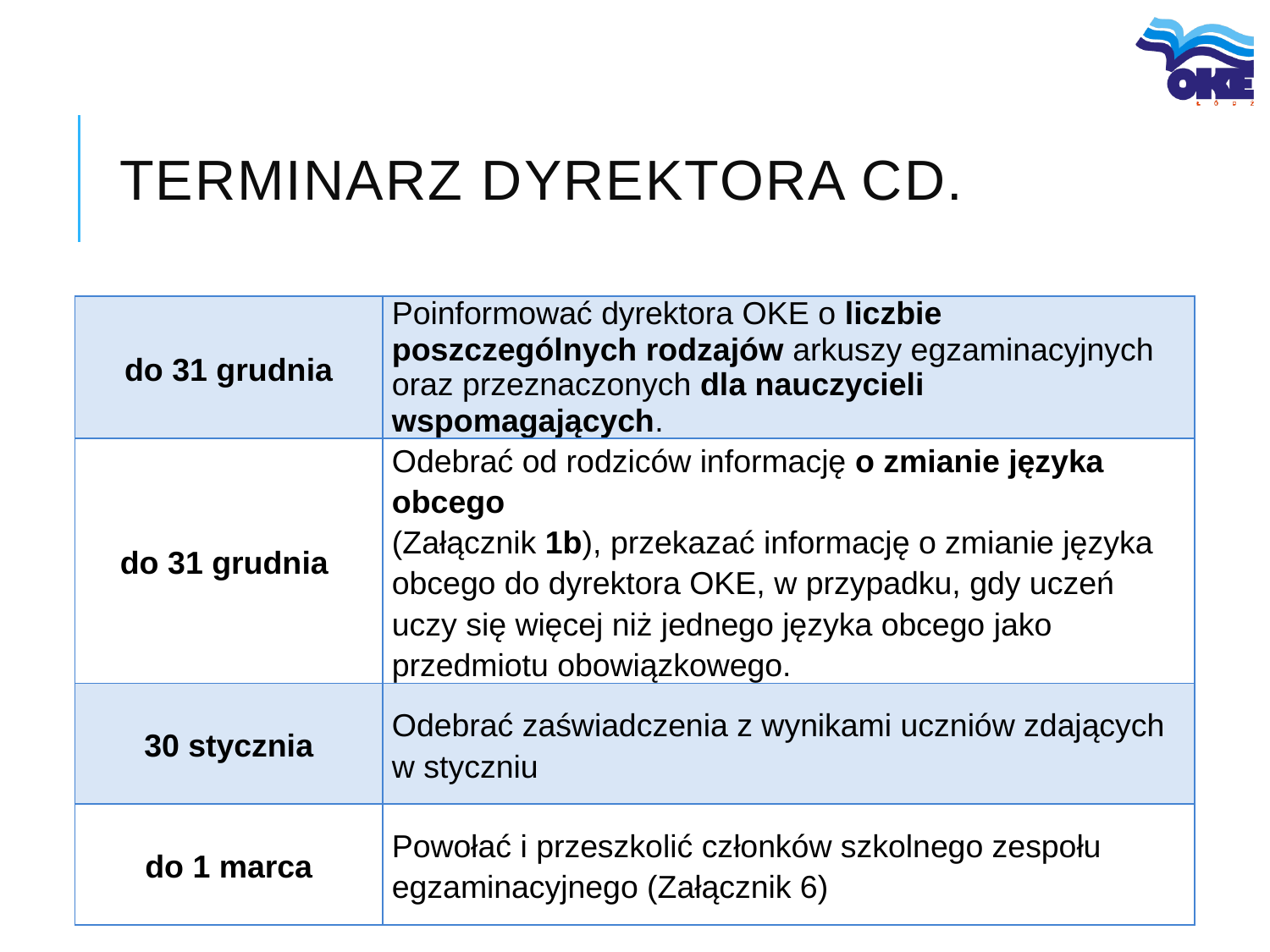

# Terminarz dyrektora cd.

| do 31 grudnia | Poinformować dyrektora OKE o liczbie poszczególnych rodzajów arkuszy egzaminacyjnych oraz przeznaczonych dla nauczycieli wspomagających. |
| --- | --- |
| do 31 grudnia | Odebrać od rodziców informację o zmianie języka obcego (Załącznik 1b), przekazać informację o zmianie języka obcego do dyrektora OKE, w przypadku, gdy uczeń uczy się więcej niż jednego języka obcego jako przedmiotu obowiązkowego. |
| 30 stycznia | Odebrać zaświadczenia z wynikami uczniów zdających w styczniu |
| do 1 marca | Powołać i przeszkolić członków szkolnego zespołu egzaminacyjnego (Załącznik 6) |